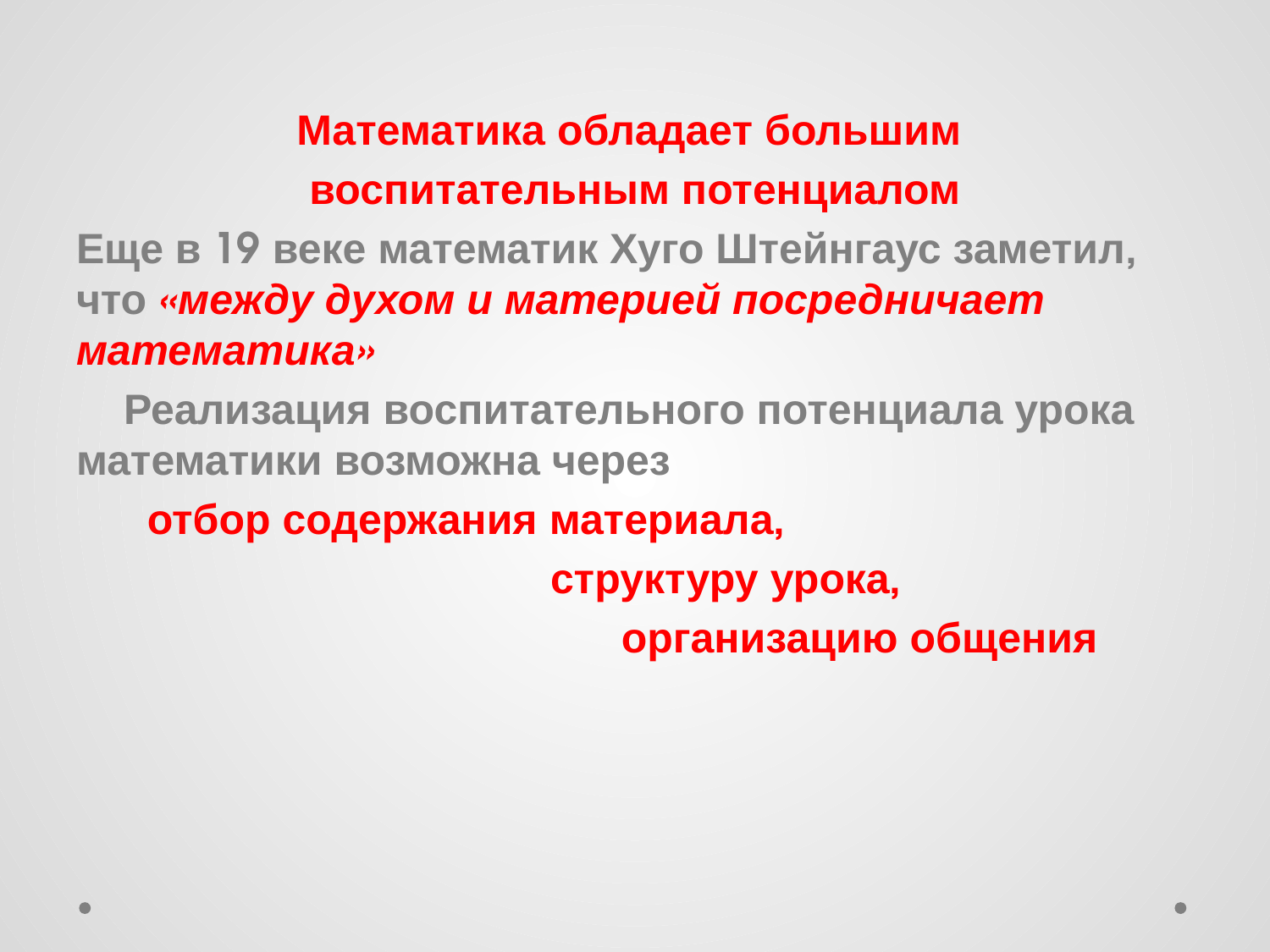

Математика обладает большим
воспитательным потенциалом
Еще в 19 веке математик Хуго Штейнгаус заметил, что «между духом и материей посредничает математика»
    Реализация воспитательного потенциала урока математики возможна через
      отбор содержания материала,
                                        структуру урока,
                                              организацию общения